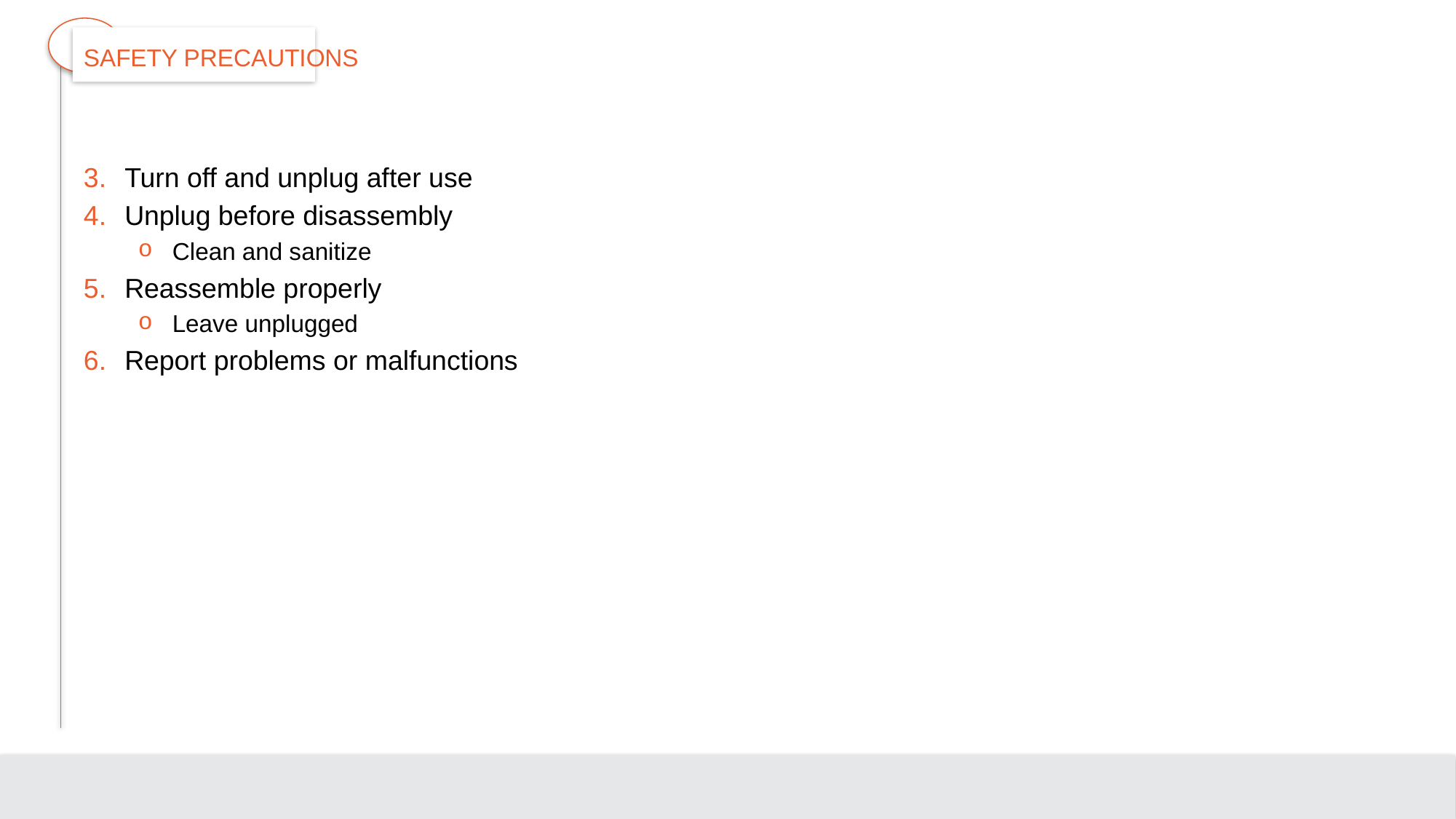

# Safety Precautions
Turn off and unplug after use
Unplug before disassembly
Clean and sanitize
Reassemble properly
Leave unplugged
Report problems or malfunctions